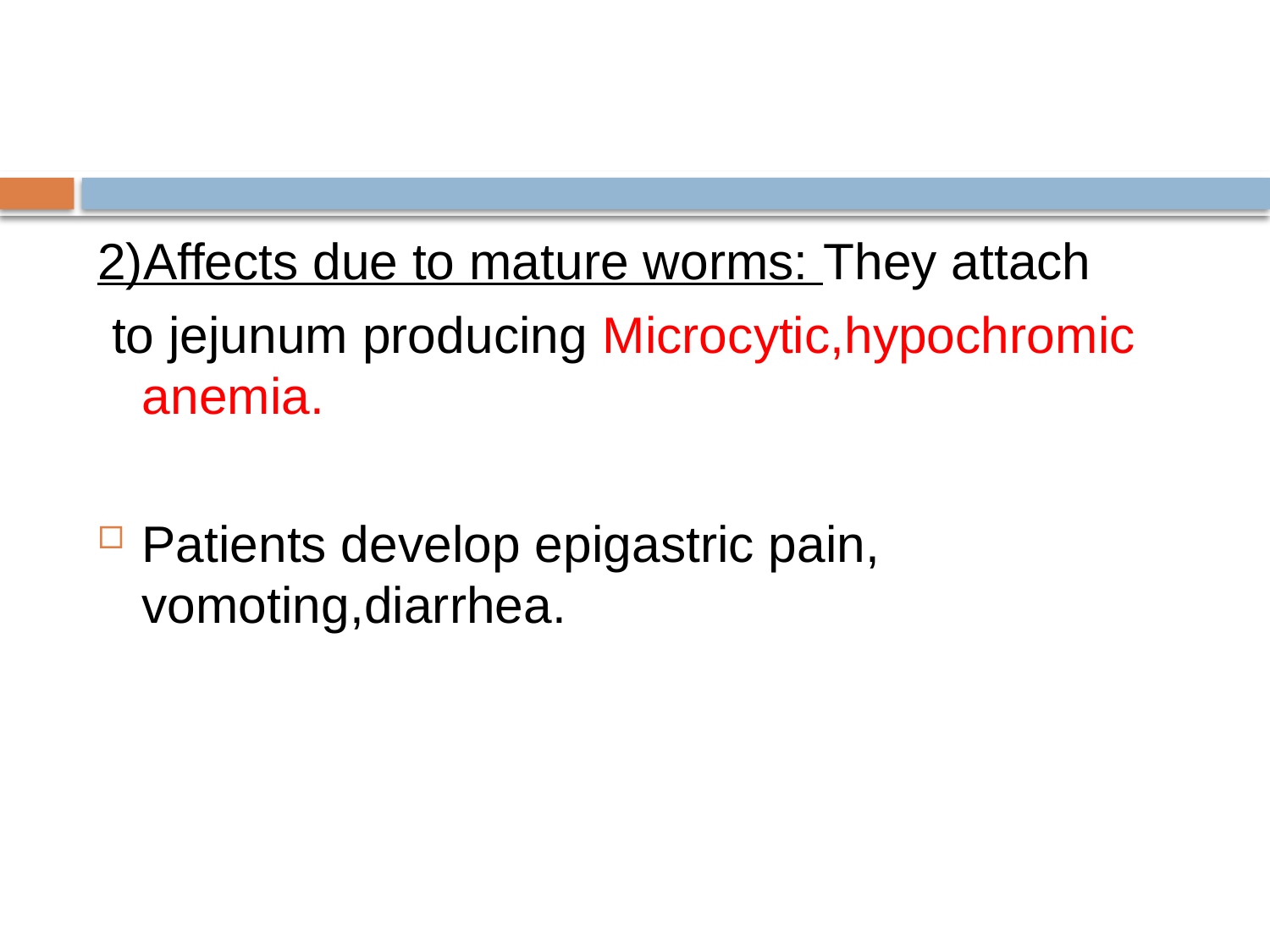

#
2)Affects due to mature worms: They attach
 to jejunum producing Microcytic,hypochromic anemia.

Patients develop epigastric pain, vomoting,diarrhea.